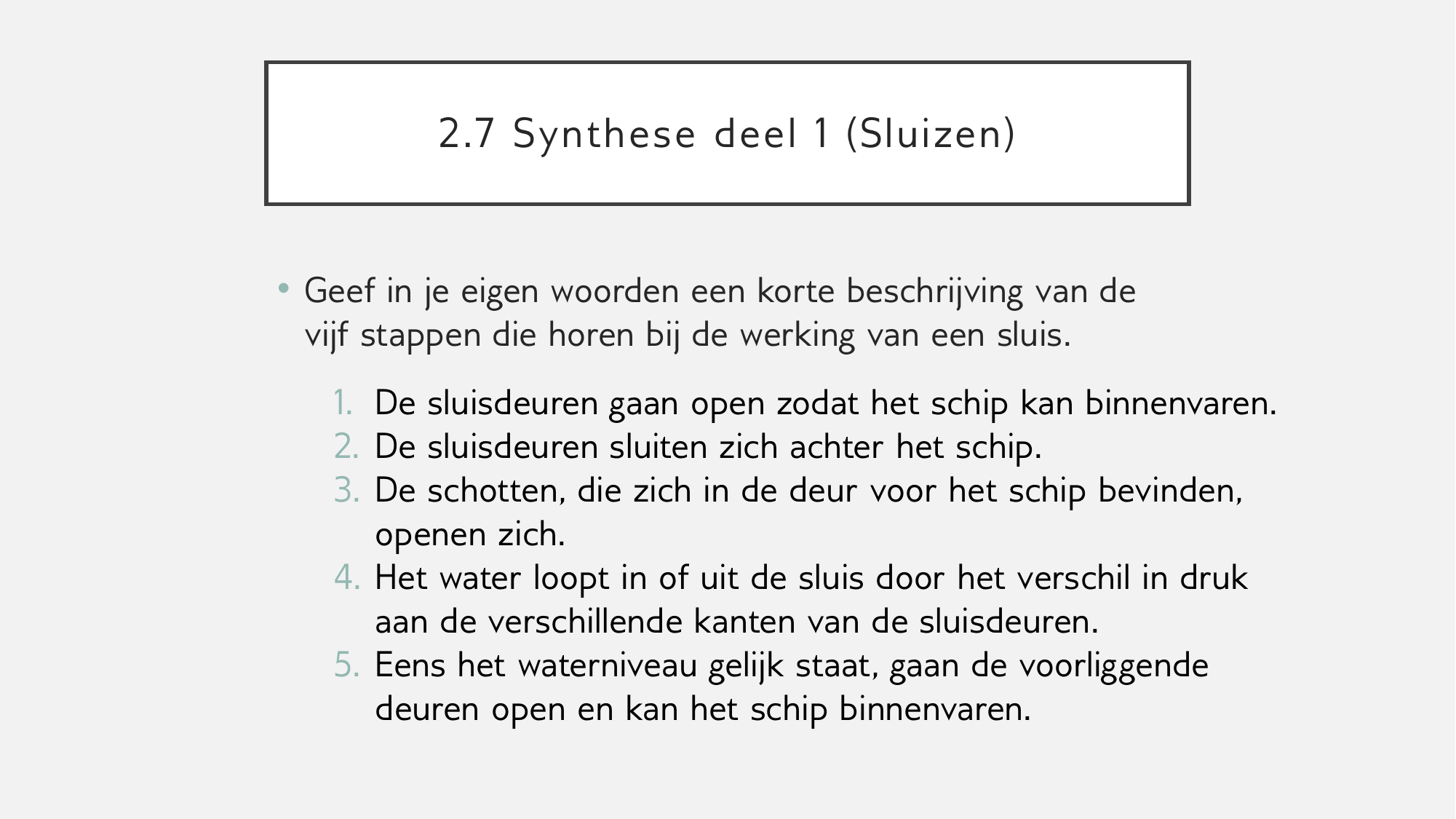

# 2.7 Synthese deel 1 (Sluizen)
Geef in je eigen woorden een korte beschrijving van de vijf stappen die horen bij de werking van een sluis.
De sluisdeuren gaan open zodat het schip kan binnenvaren.
De sluisdeuren sluiten zich achter het schip.
De schotten, die zich in de deur voor het schip bevinden, openen zich.
Het water loopt in of uit de sluis door het verschil in druk aan de verschillende kanten van de sluisdeuren.
Eens het waterniveau gelijk staat, gaan de voorliggende deuren open en kan het schip binnenvaren.